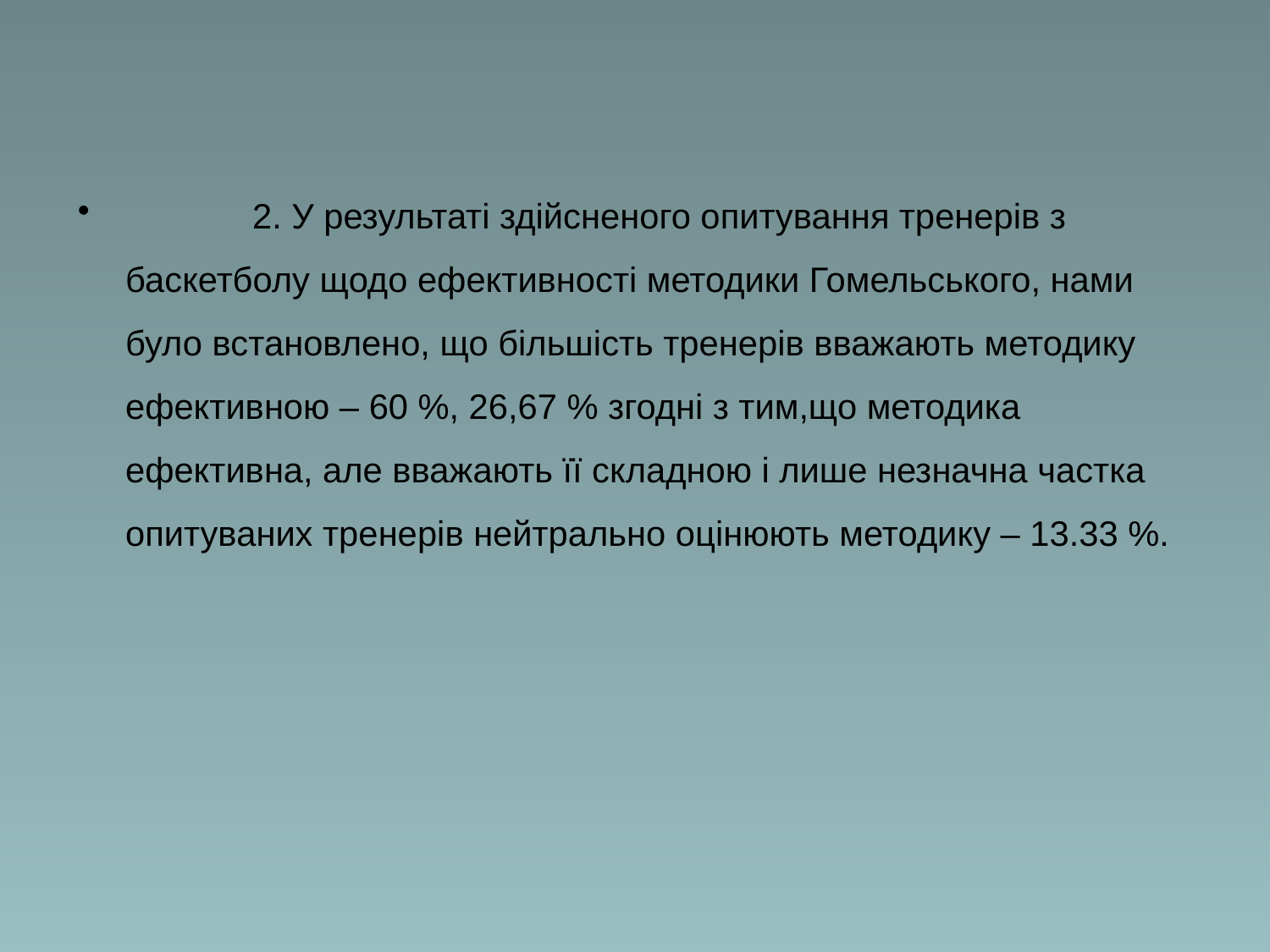

2. У результаті здійсненого опитування тренерів з баскетболу щодо ефективності методики Гомельського, нами було встановлено, що більшість тренерів вважають методику ефективною – 60 %, 26,67 % згодні з тим,що методика ефективна, але вважають її складною і лише незначна частка опитуваних тренерів нейтрально оцінюють методику – 13.33 %.